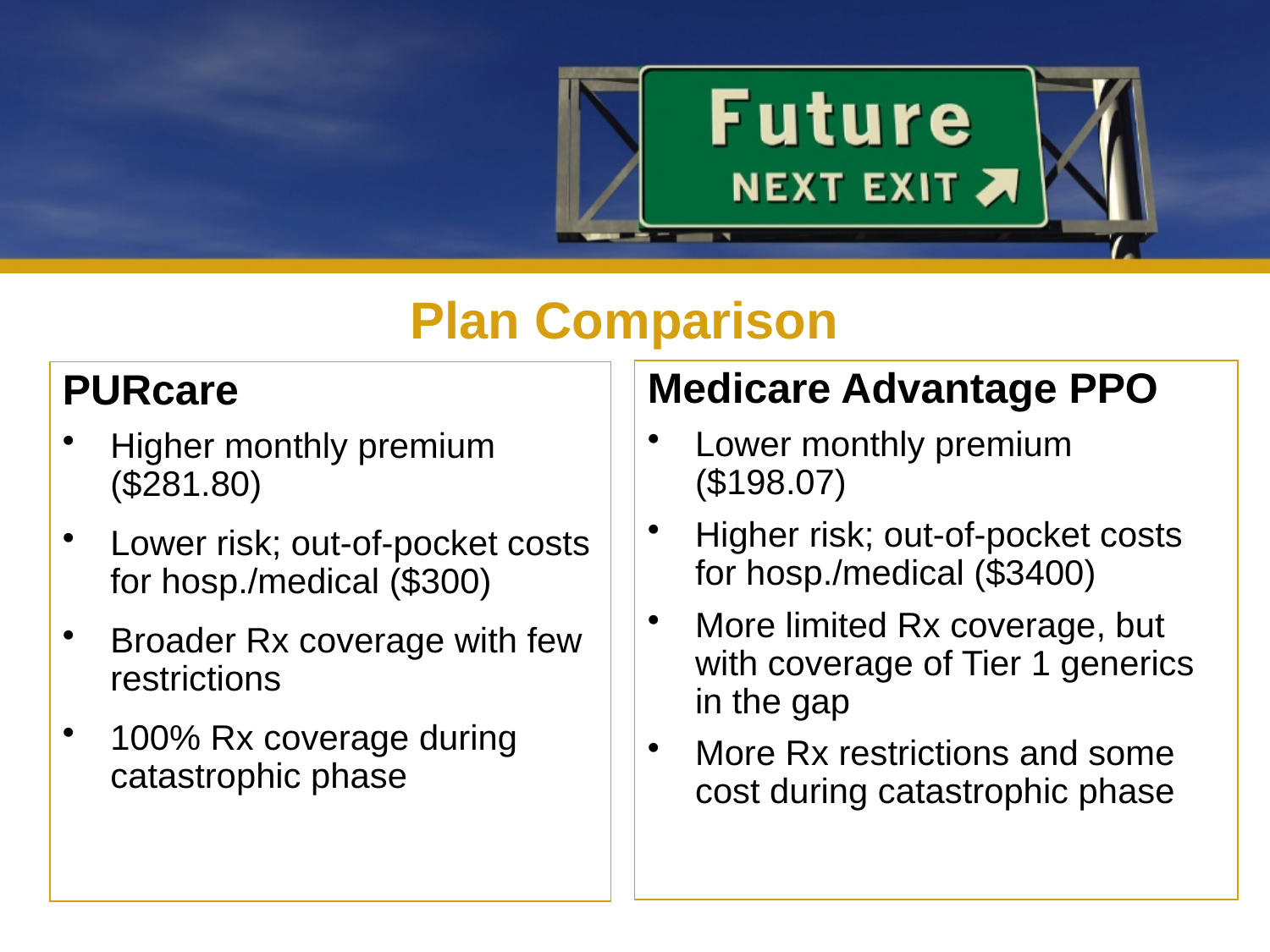

# Plan Comparison
Medicare Advantage PPO
Lower monthly premium ($198.07)
Higher risk; out-of-pocket costs for hosp./medical ($3400)
More limited Rx coverage, but with coverage of Tier 1 generics in the gap
More Rx restrictions and some cost during catastrophic phase
PURcare
Higher monthly premium ($281.80)
Lower risk; out-of-pocket costs for hosp./medical ($300)
Broader Rx coverage with few restrictions
100% Rx coverage during catastrophic phase